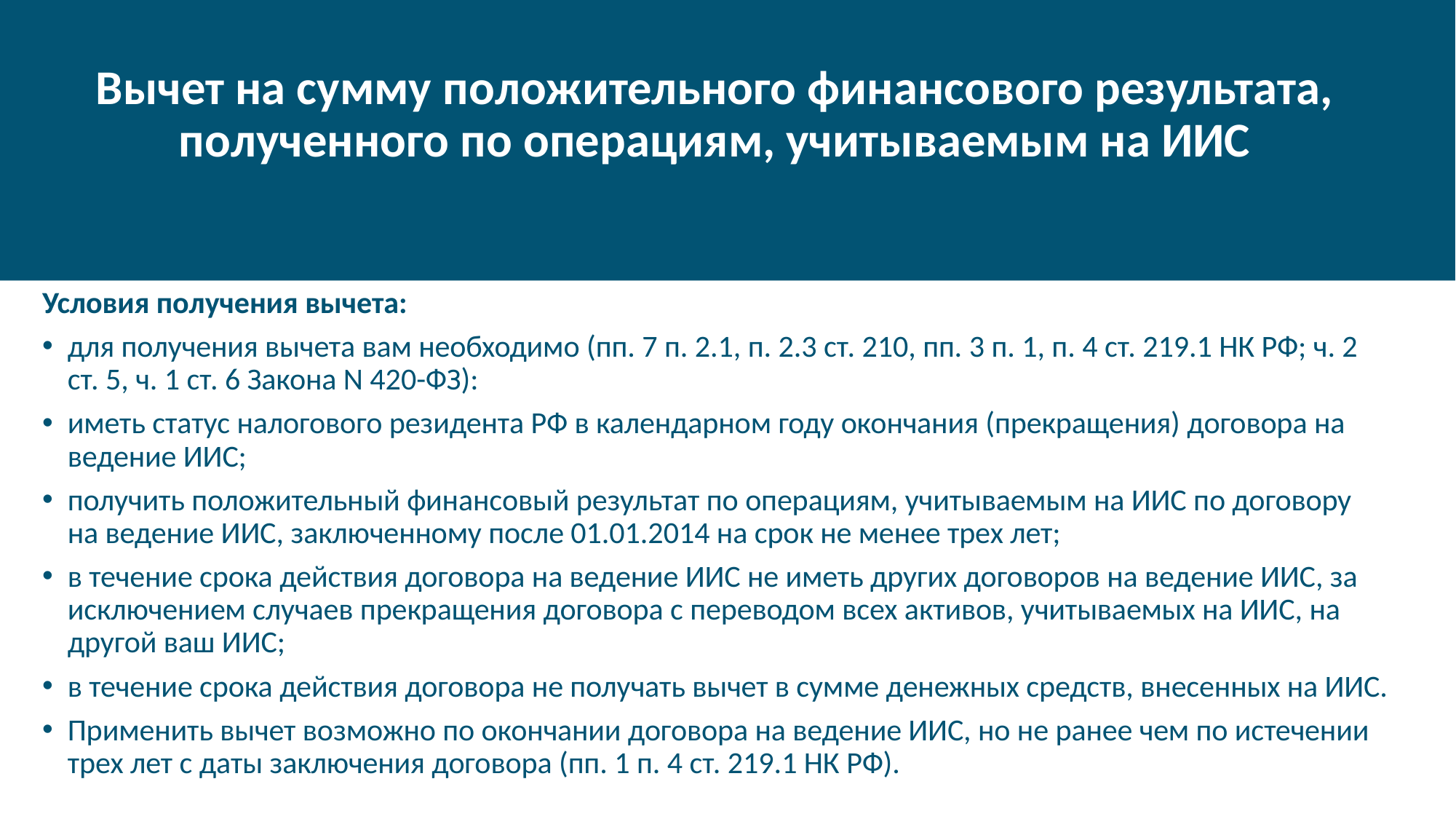

# Вычет на сумму положительного финансового результата, полученного по операциям, учитываемым на ИИС
Условия получения вычета:
для получения вычета вам необходимо (пп. 7 п. 2.1, п. 2.3 ст. 210, пп. 3 п. 1, п. 4 ст. 219.1 НК РФ; ч. 2 ст. 5, ч. 1 ст. 6 Закона N 420-ФЗ):
иметь статус налогового резидента РФ в календарном году окончания (прекращения) договора на ведение ИИС;
получить положительный финансовый результат по операциям, учитываемым на ИИС по договору на ведение ИИС, заключенному после 01.01.2014 на срок не менее трех лет;
в течение срока действия договора на ведение ИИС не иметь других договоров на ведение ИИС, за исключением случаев прекращения договора с переводом всех активов, учитываемых на ИИС, на другой ваш ИИС;
в течение срока действия договора не получать вычет в сумме денежных средств, внесенных на ИИС.
Применить вычет возможно по окончании договора на ведение ИИС, но не ранее чем по истечении трех лет с даты заключения договора (пп. 1 п. 4 ст. 219.1 НК РФ).